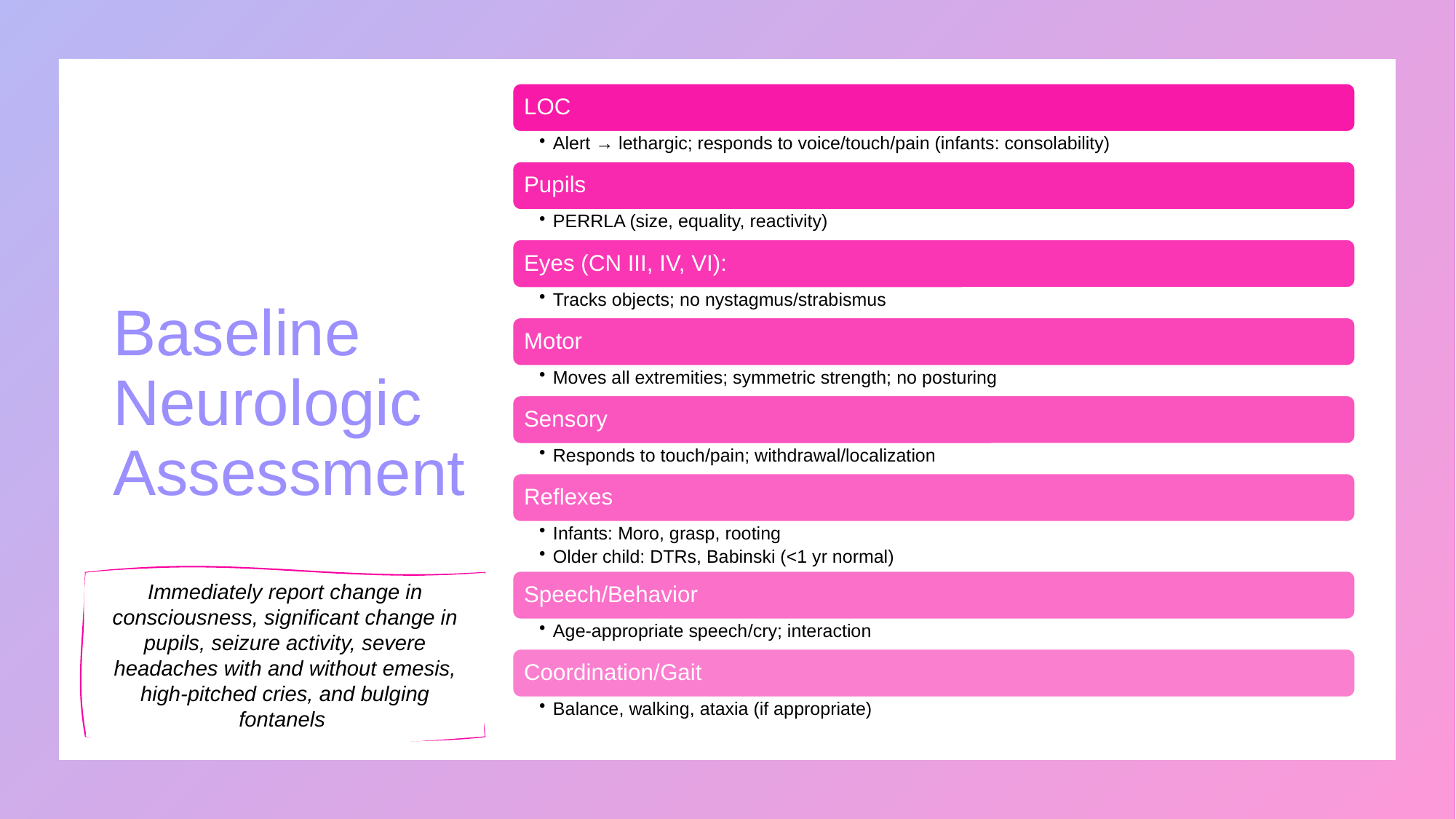

LOC
Alert → lethargic; responds to voice/touch/pain (infants: consolability)
Pupils
PERRLA (size, equality, reactivity)
Eyes (CN III, IV, VI):
Tracks objects; no nystagmus/strabismus
Motor
Moves all extremities; symmetric strength; no posturing
Sensory
Responds to touch/pain; withdrawal/localization
Reflexes
Infants: Moro, grasp, rooting
Older child: DTRs, Babinski (<1 yr normal)
Speech/Behavior
Age-appropriate speech/cry; interaction
Coordination/Gait
Balance, walking, ataxia (if appropriate)
# Baseline Neurologic Assessment
Immediately report change in consciousness, significant change in pupils, seizure activity, severe headaches with and without emesis, high-pitched cries, and bulging fontanels